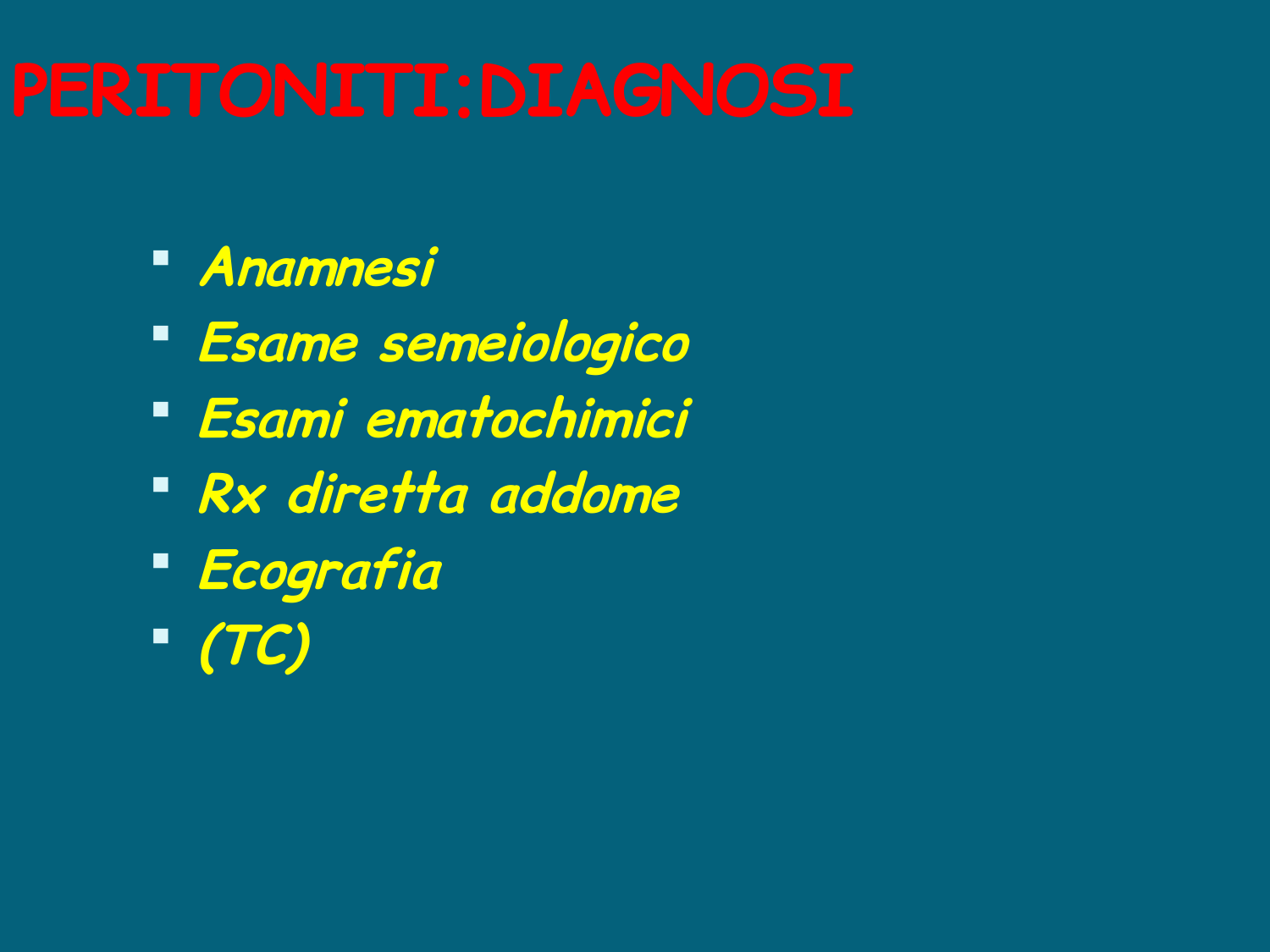

PERITONITI:DIAGNOSI
Anamnesi
Esame semeiologico
Esami ematochimici
Rx diretta addome
Ecografia
(TC)